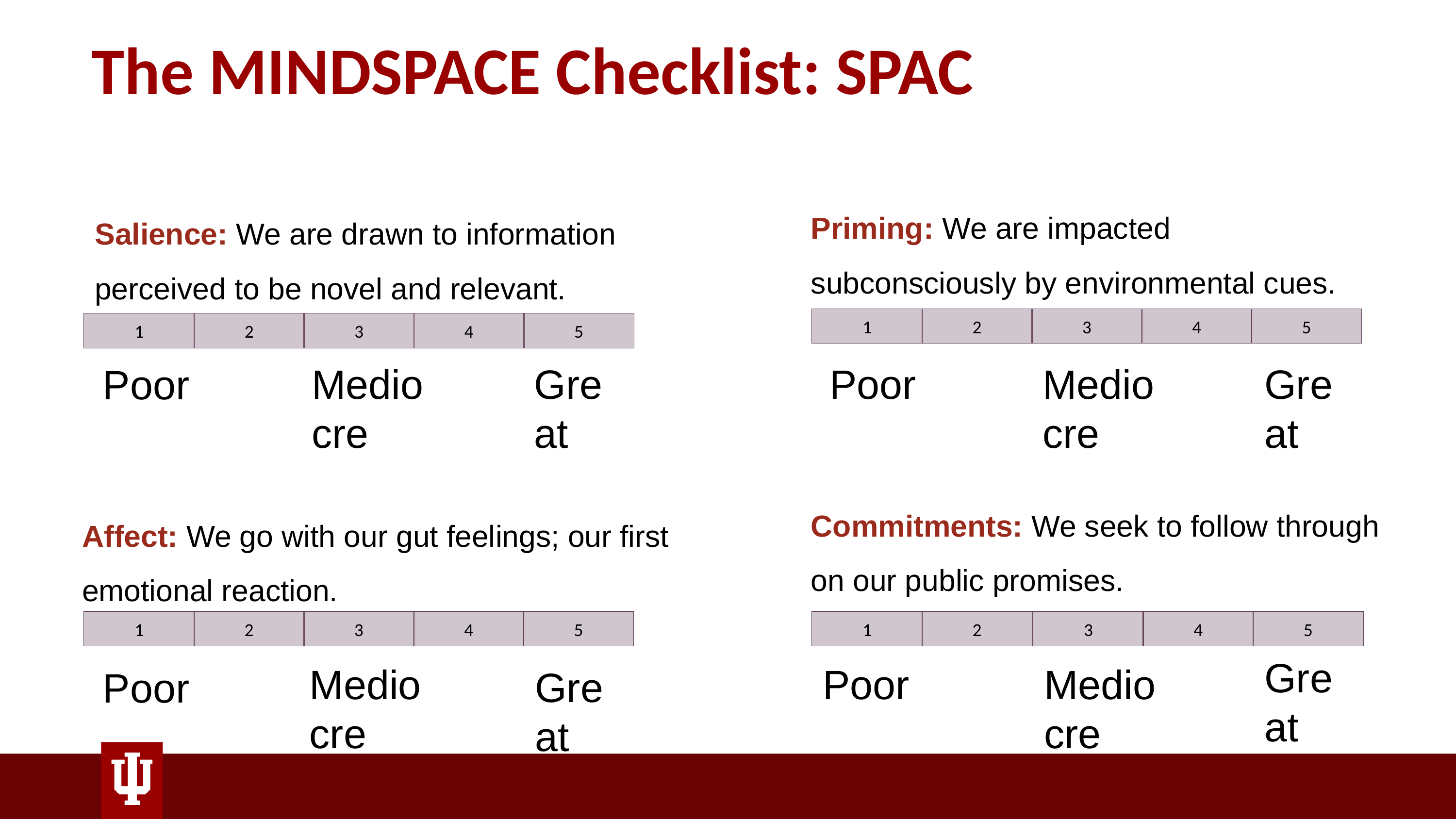

# The MINDSPACE Checklist: SPAC
Priming: We are impacted subconsciously by environmental cues.

Salience: We are drawn to information perceived to be novel and relevant.
3
4
1
2
5
3
5
1
2
4
Mediocre
Great
Poor
Mediocre
Great
Poor
Commitments: We seek to follow through on our public promises.
Affect: We go with our gut feelings; our first emotional reaction.
1
2
3
5
1
2
4
5
4
3
Great
Mediocre
Poor
Mediocre
Great
Poor